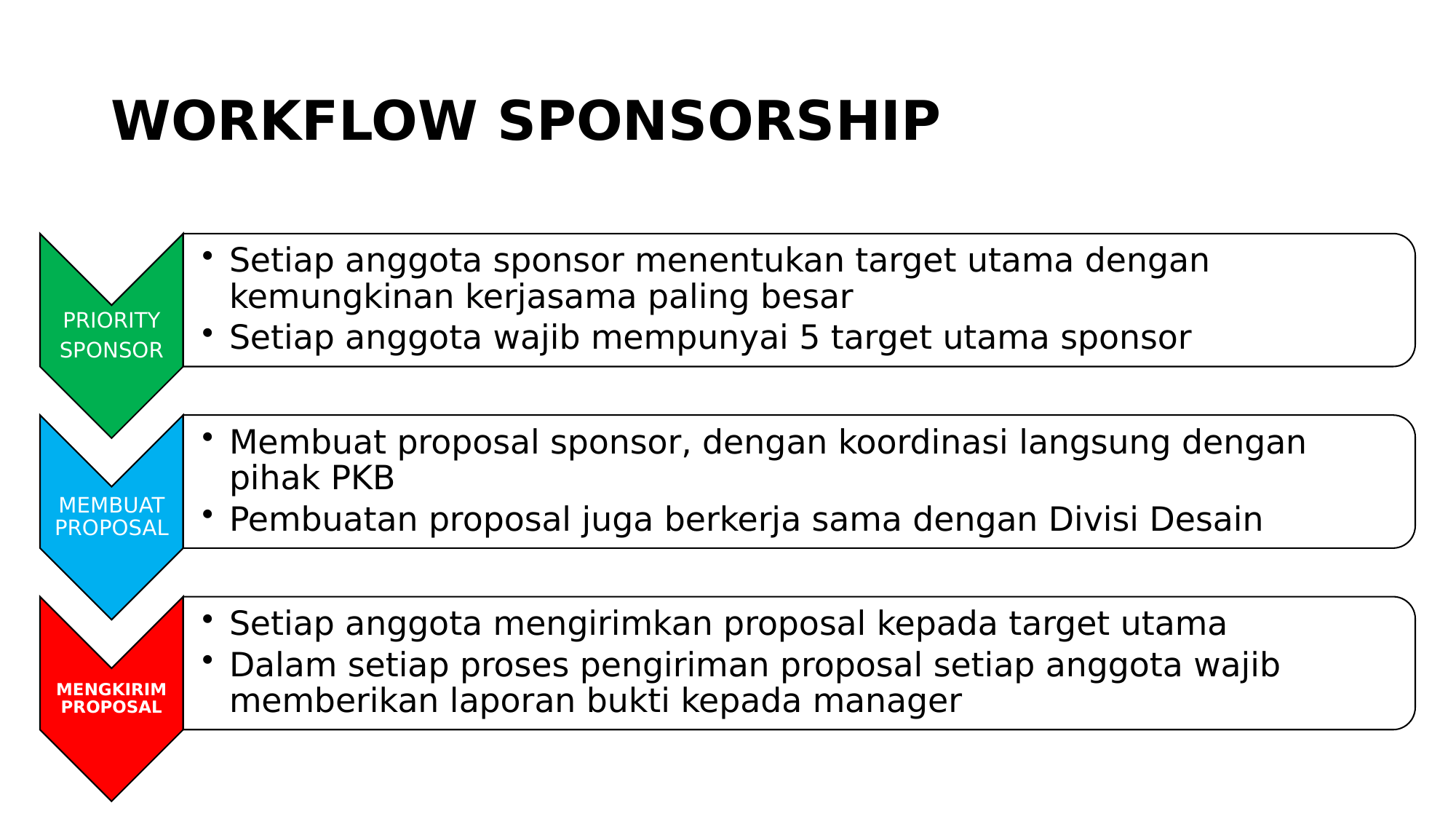

# WORKFLOW SPONSORSHIP
PRIORITY
SPONSOR
Setiap anggota sponsor menentukan target utama dengan kemungkinan kerjasama paling besar
Setiap anggota wajib mempunyai 5 target utama sponsor
MEMBUAT PROPOSAL
Membuat proposal sponsor, dengan koordinasi langsung dengan pihak PKB
Pembuatan proposal juga berkerja sama dengan Divisi Desain
MENGKIRIM PROPOSAL
Setiap anggota mengirimkan proposal kepada target utama
Dalam setiap proses pengiriman proposal setiap anggota wajib memberikan laporan bukti kepada manager